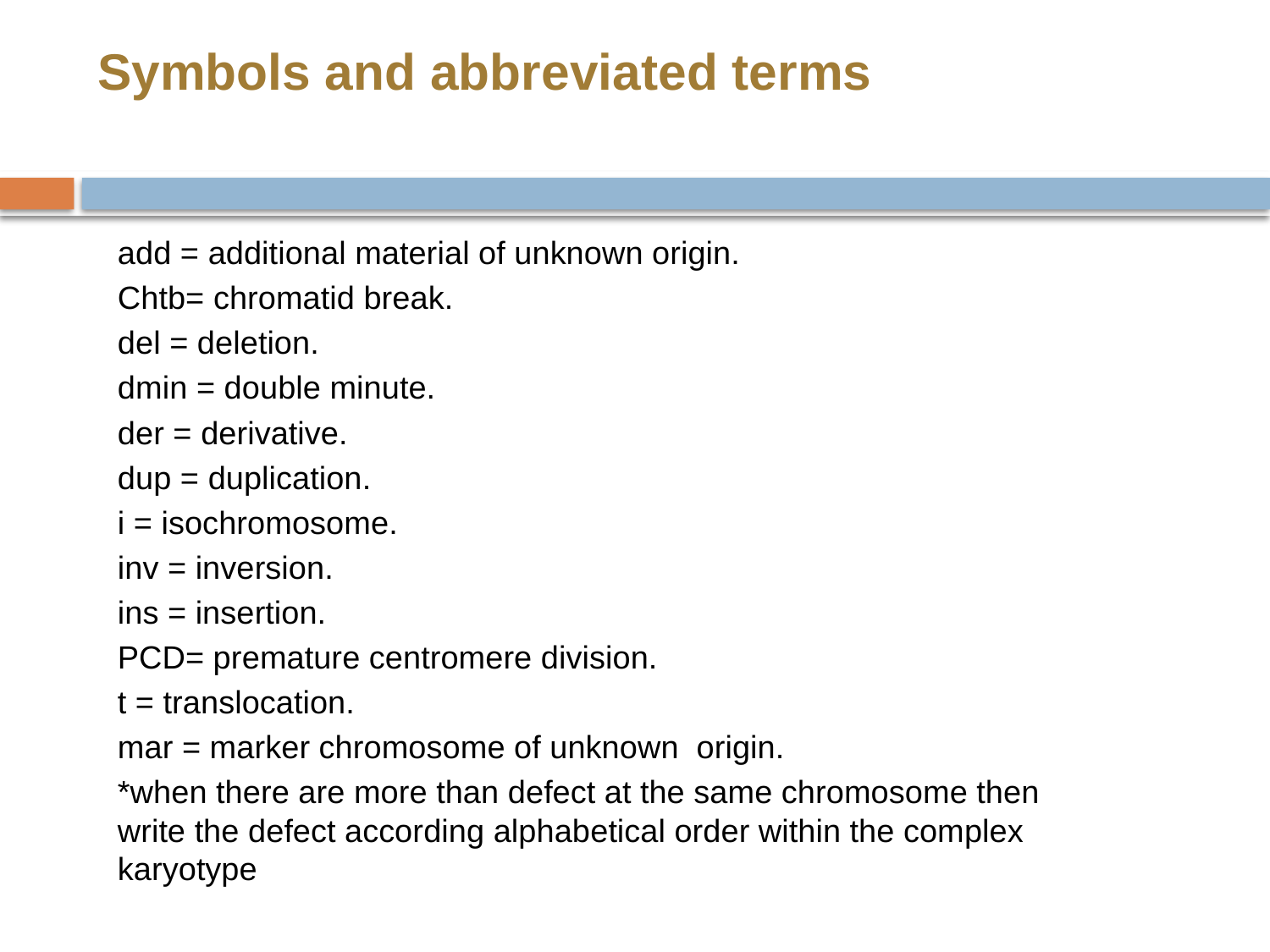

# Symbols and abbreviated terms
add = additional material of unknown origin.
Chtb= chromatid break.
del = deletion.
dmin = double minute.
der = derivative.
dup = duplication.
i = isochromosome.
inv = inversion.
ins = insertion.
PCD= premature centromere division.
t = translocation.
mar = marker chromosome of unknown  origin.
*when there are more than defect at the same chromosome then write the defect according alphabetical order within the complex karyotype